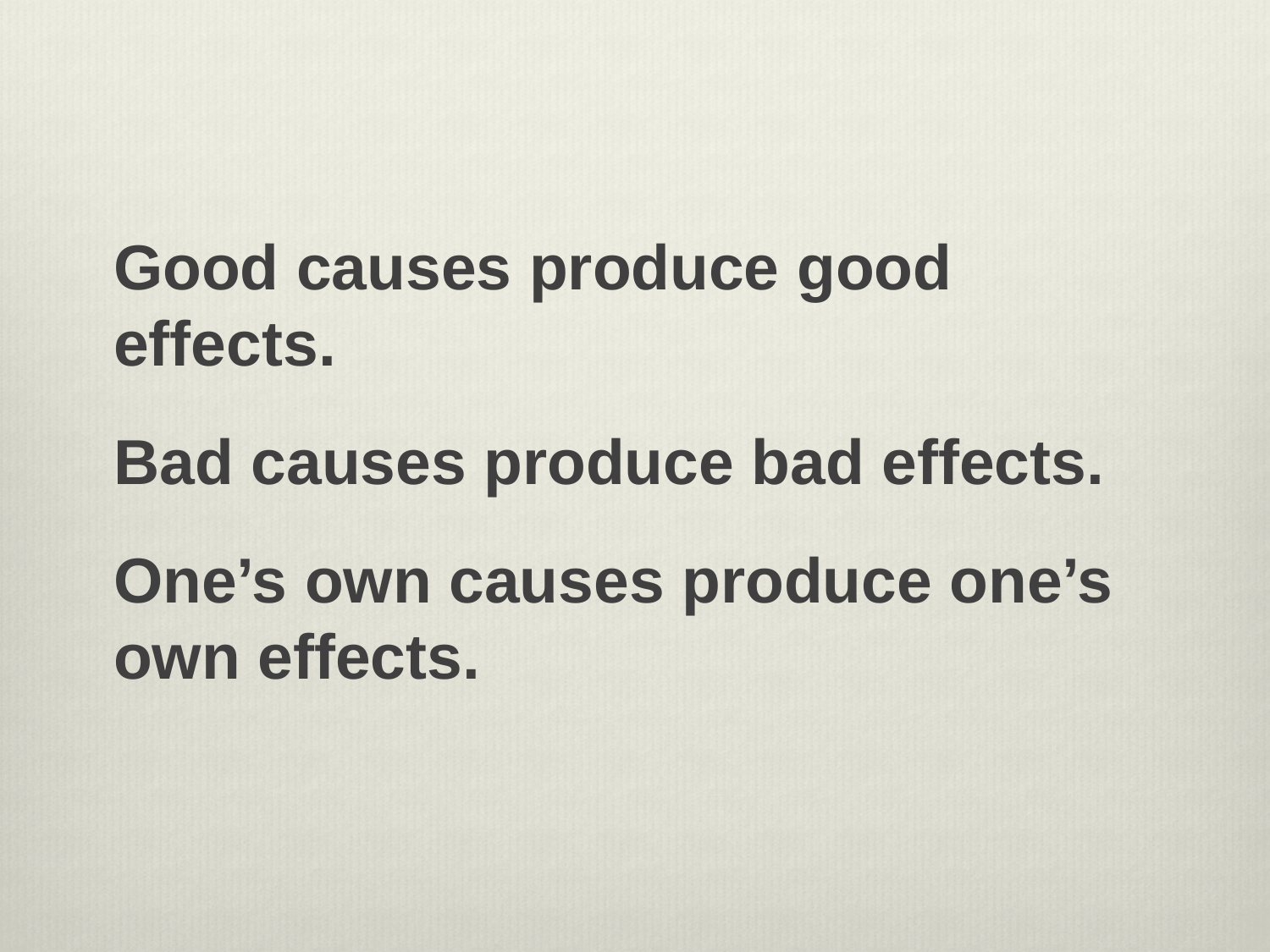

Good causes produce good effects.
Bad causes produce bad effects.
One’s own causes produce one’s own effects.